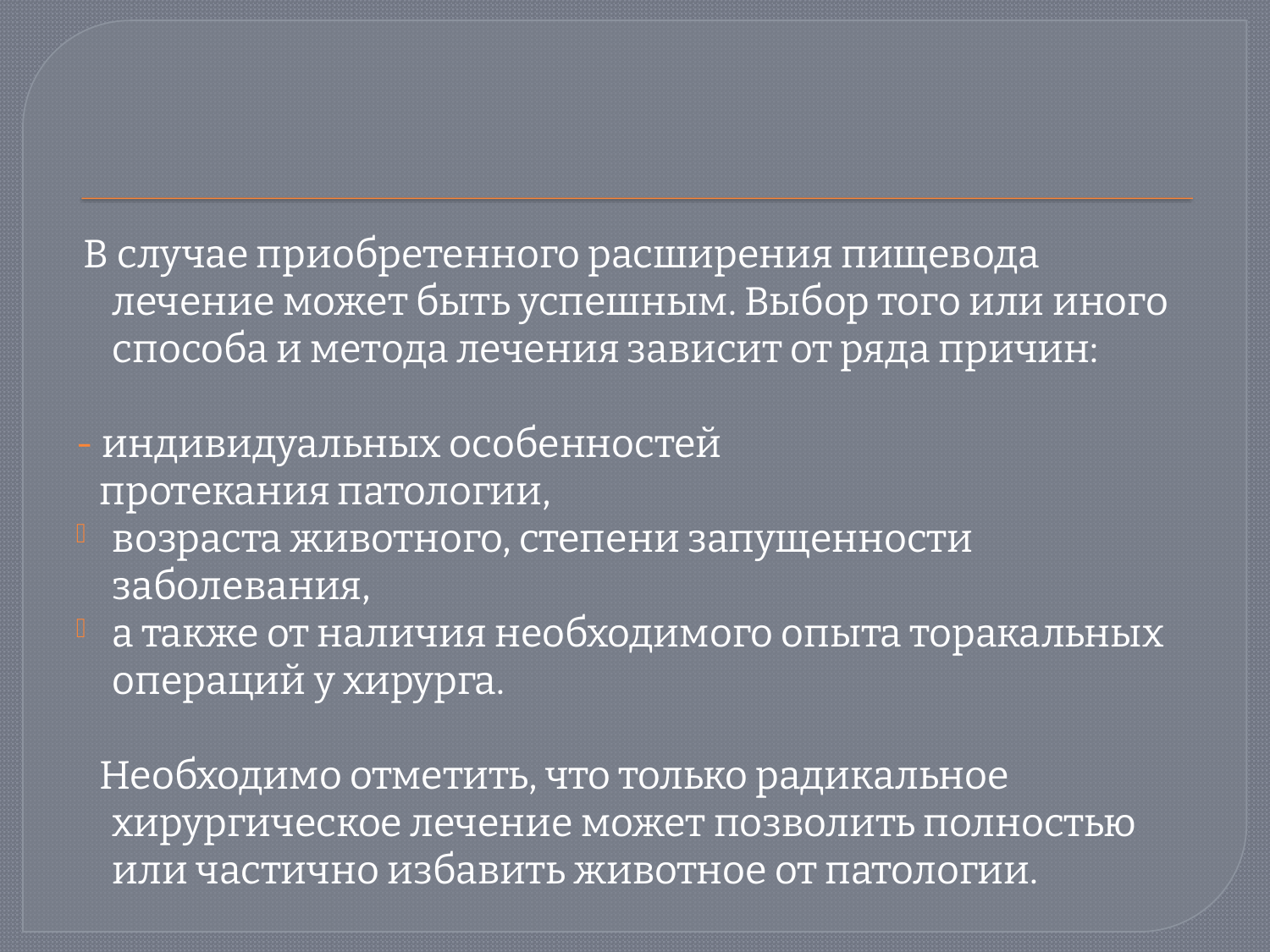

В случае приобретенного расширения пищевода лечение может быть успешным. Выбор того или иного способа и метода лечения зависит от ряда причин:

- индивидуальных особенностей
   протекания патологии,
возраста животного, степени запущенности заболевания,
а также от наличия необходимого опыта торакальных операций у хирурга.

   Необходимо отметить, что только радикальное хирургическое лечение может позволить полностью или частично избавить животное от патологии.